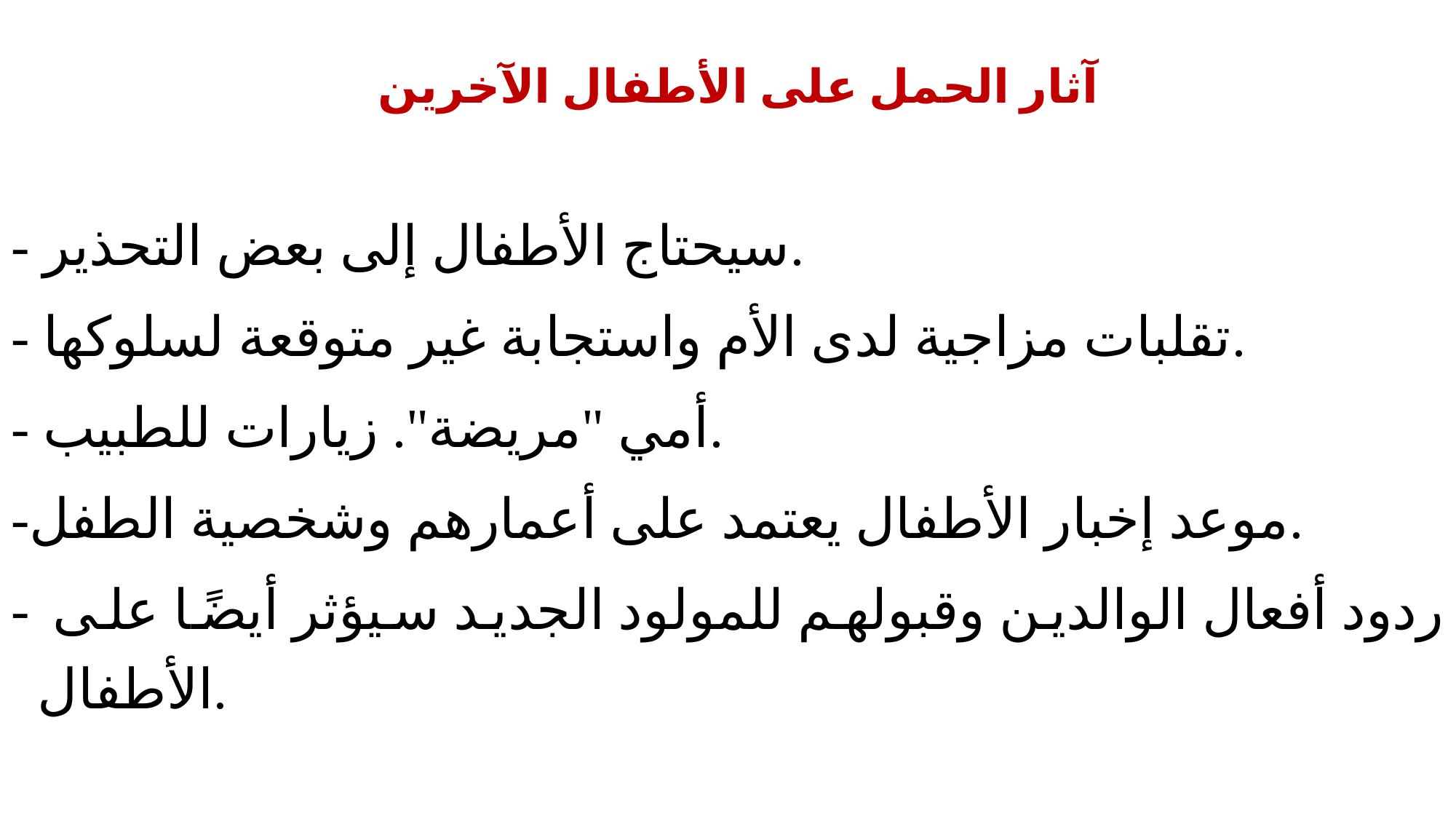

# آثار الحمل على الأطفال الآخرين
- سيحتاج الأطفال إلى بعض التحذير.
- تقلبات مزاجية لدى الأم واستجابة غير متوقعة لسلوكها.
- أمي "مريضة". زيارات للطبيب.
-موعد إخبار الأطفال يعتمد على أعمارهم وشخصية الطفل.
- ردود أفعال الوالدين وقبولهم للمولود الجديد سيؤثر أيضًا على الأطفال.